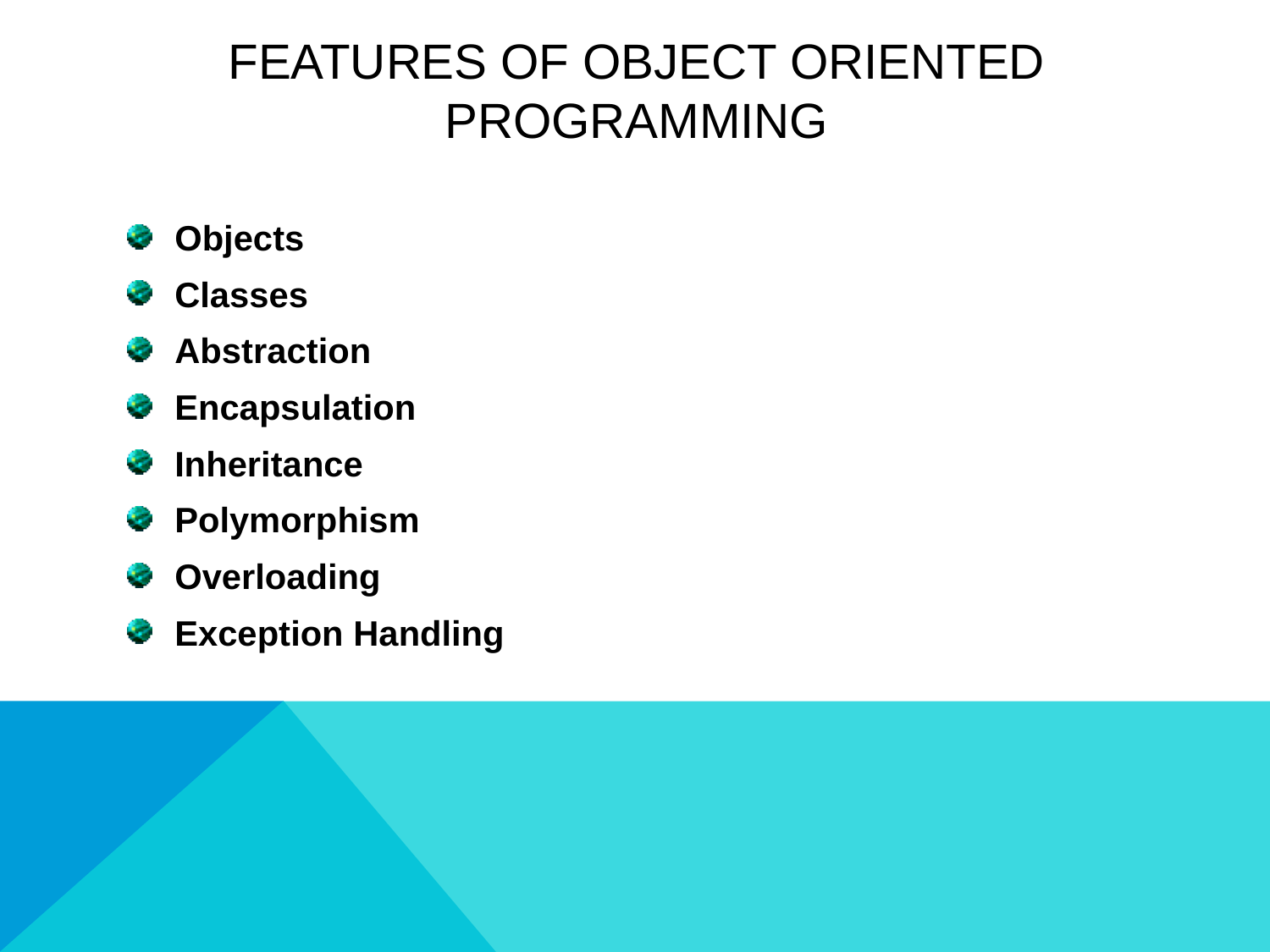

# Features of Object Oriented Programming

Objects
Classes
Abstraction
Encapsulation
Inheritance
Polymorphism
Overloading
Exception Handling